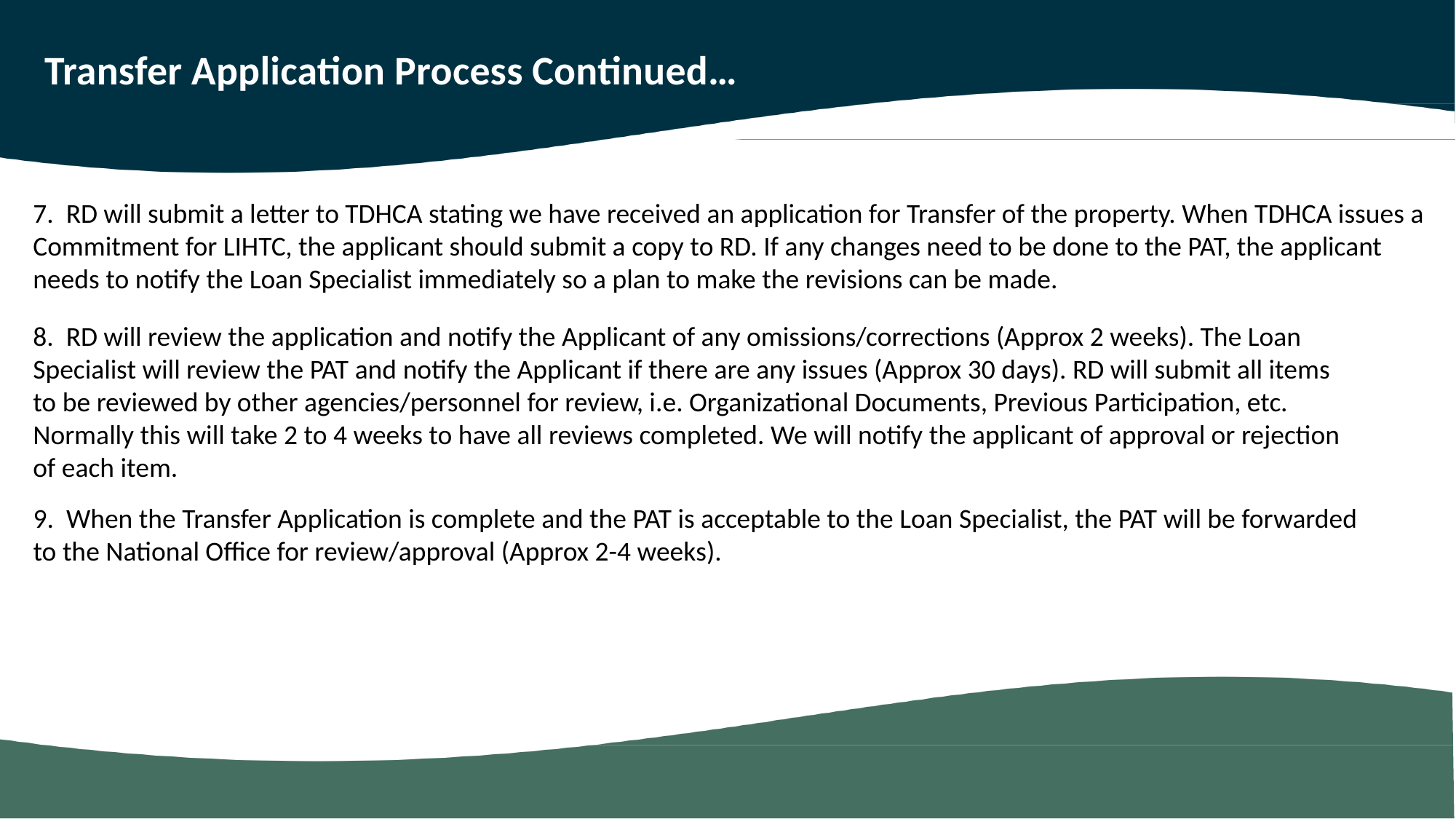

# Transfer Application Process Continued…

7.  RD will submit a letter to TDHCA stating we have received an application for Transfer of the property. When TDHCA issues a Commitment for LIHTC, the applicant should submit a copy to RD. If any changes need to be done to the PAT, the applicant needs to notify the Loan Specialist immediately so a plan to make the revisions can be made.
8.  RD will review the application and notify the Applicant of any omissions/corrections (Approx 2 weeks). The Loan Specialist will review the PAT and notify the Applicant if there are any issues (Approx 30 days). RD will submit all items to be reviewed by other agencies/personnel for review, i.e. Organizational Documents, Previous Participation, etc.  Normally this will take 2 to 4 weeks to have all reviews completed. We will notify the applicant of approval or rejection of each item.
9.  When the Transfer Application is complete and the PAT is acceptable to the Loan Specialist, the PAT will be forwarded to the National Office for review/approval (Approx 2-4 weeks).